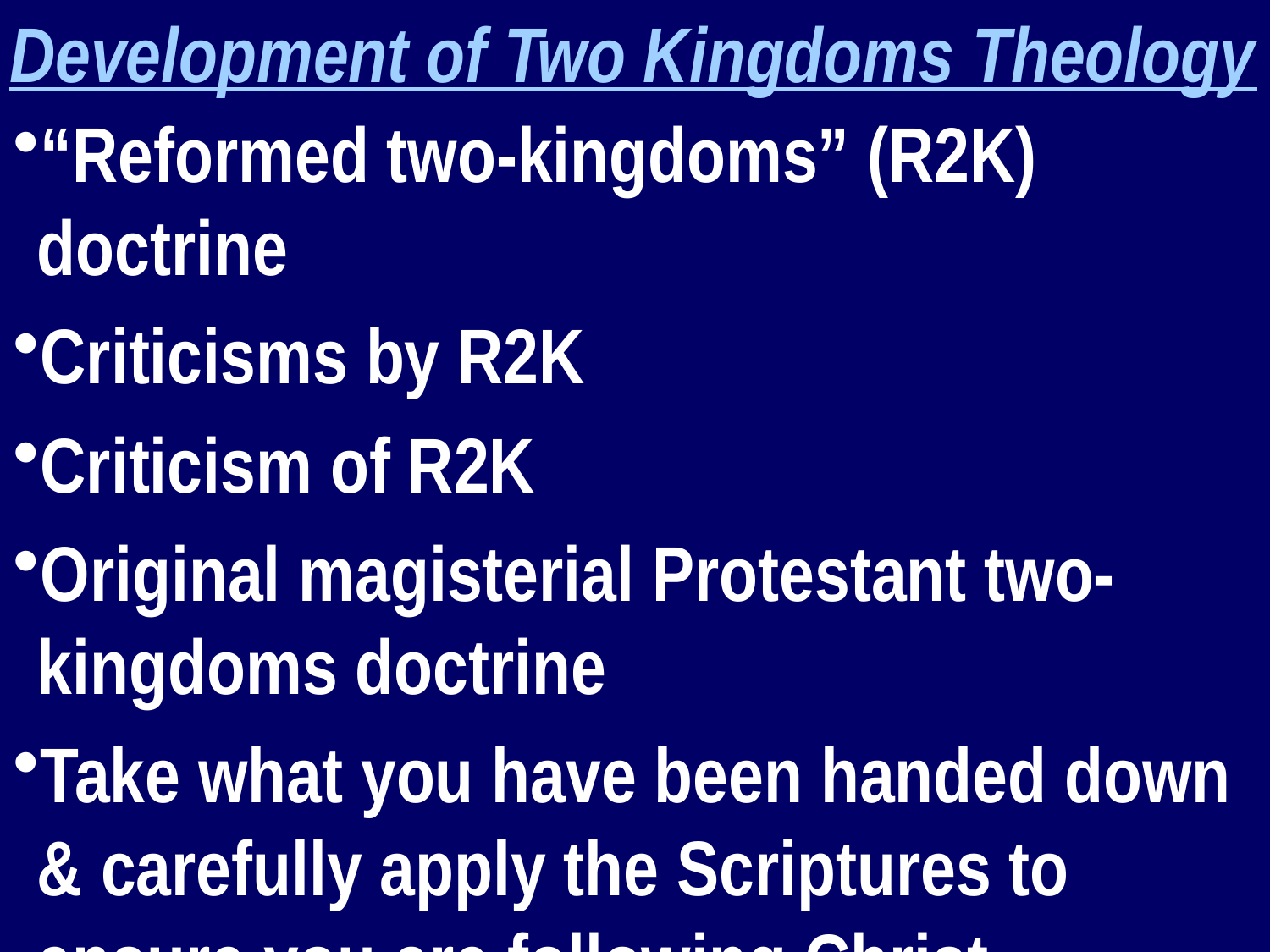

Development of Two Kingdoms Theology
“Reformed two-kingdoms” (R2K) doctrine
Criticisms by R2K
Criticism of R2K
Original magisterial Protestant two-kingdoms doctrine
Take what you have been handed down & carefully apply the Scriptures to ensure you are following Christ
Benefits of Magisterial Protestant two-kingdoms doctrine